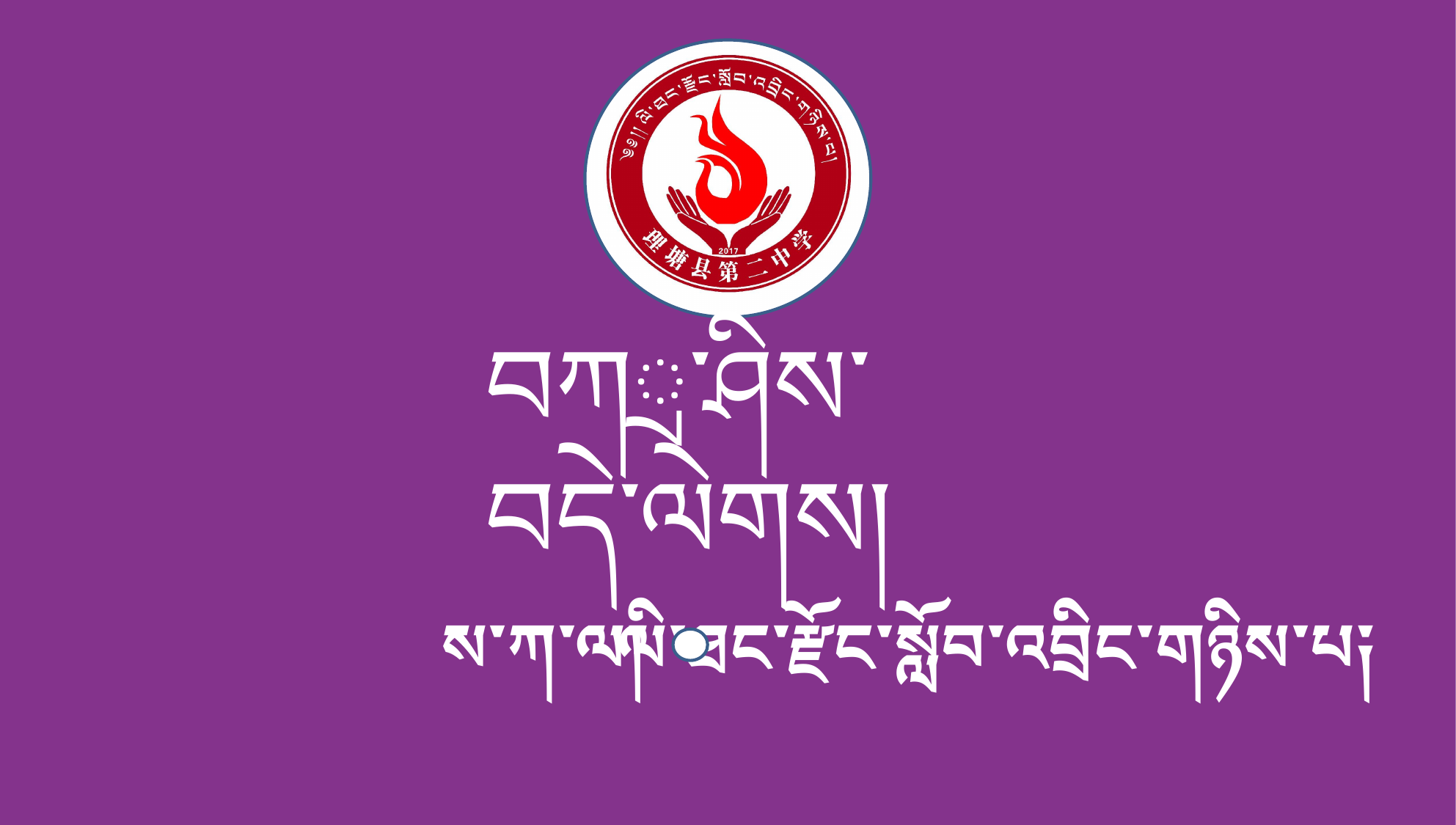

བཀྲ་ཤིས་བདེ་ལེགས།
ས་ཀ་ལ།
ལི་ཐང་རྫོང་སློབ་འབྲིང་གཉིས་པ༏